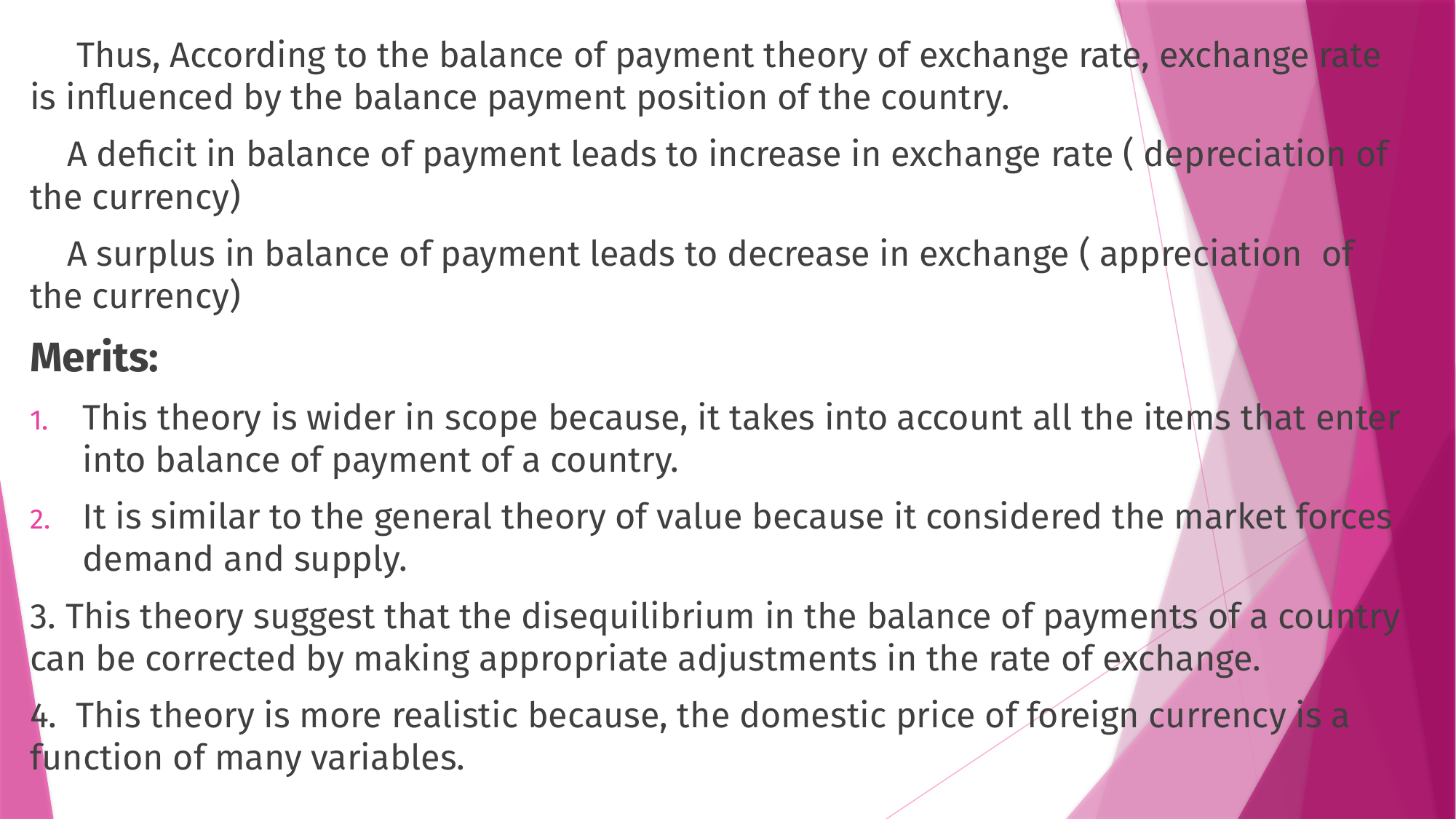

Thus, According to the balance of payment theory of exchange rate, exchange rate is influenced by the balance payment position of the country.
    A deficit in balance of payment leads to increase in exchange rate ( depreciation of the currency)
    A surplus in balance of payment leads to decrease in exchange ( appreciation  of the currency)
Merits:
This theory is wider in scope because, it takes into account all the items that enter into balance of payment of a country.
It is similar to the general theory of value because it considered the market forces demand and supply.
3. This theory suggest that the disequilibrium in the balance of payments of a country can be corrected by making appropriate adjustments in the rate of exchange.
4.  This theory is more realistic because, the domestic price of foreign currency is a function of many variables.